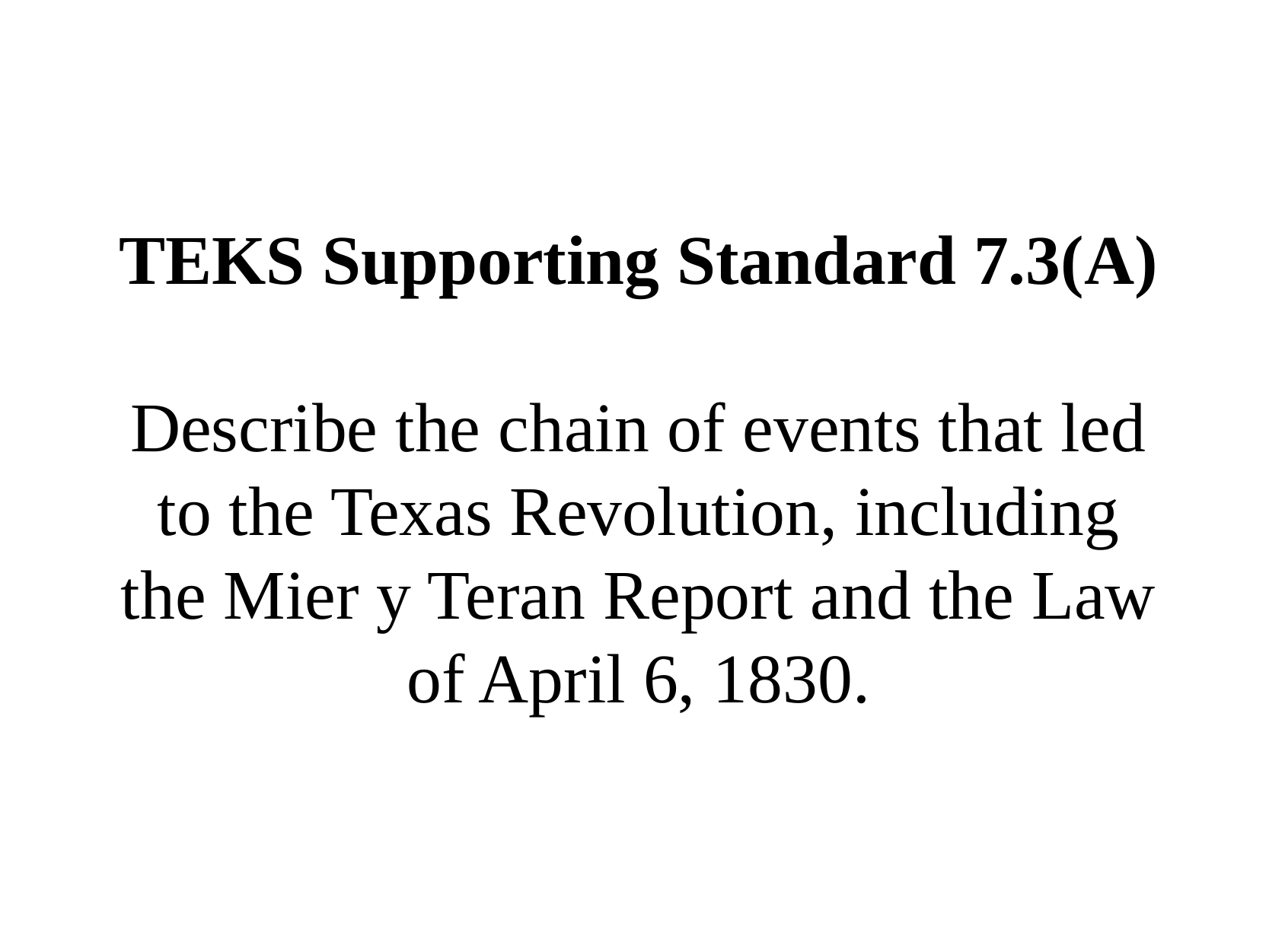

TEKS Supporting Standard 7.3(A)

Describe the chain of events that led to the Texas Revolution, including the Mier y Teran Report and the Law of April 6, 1830.